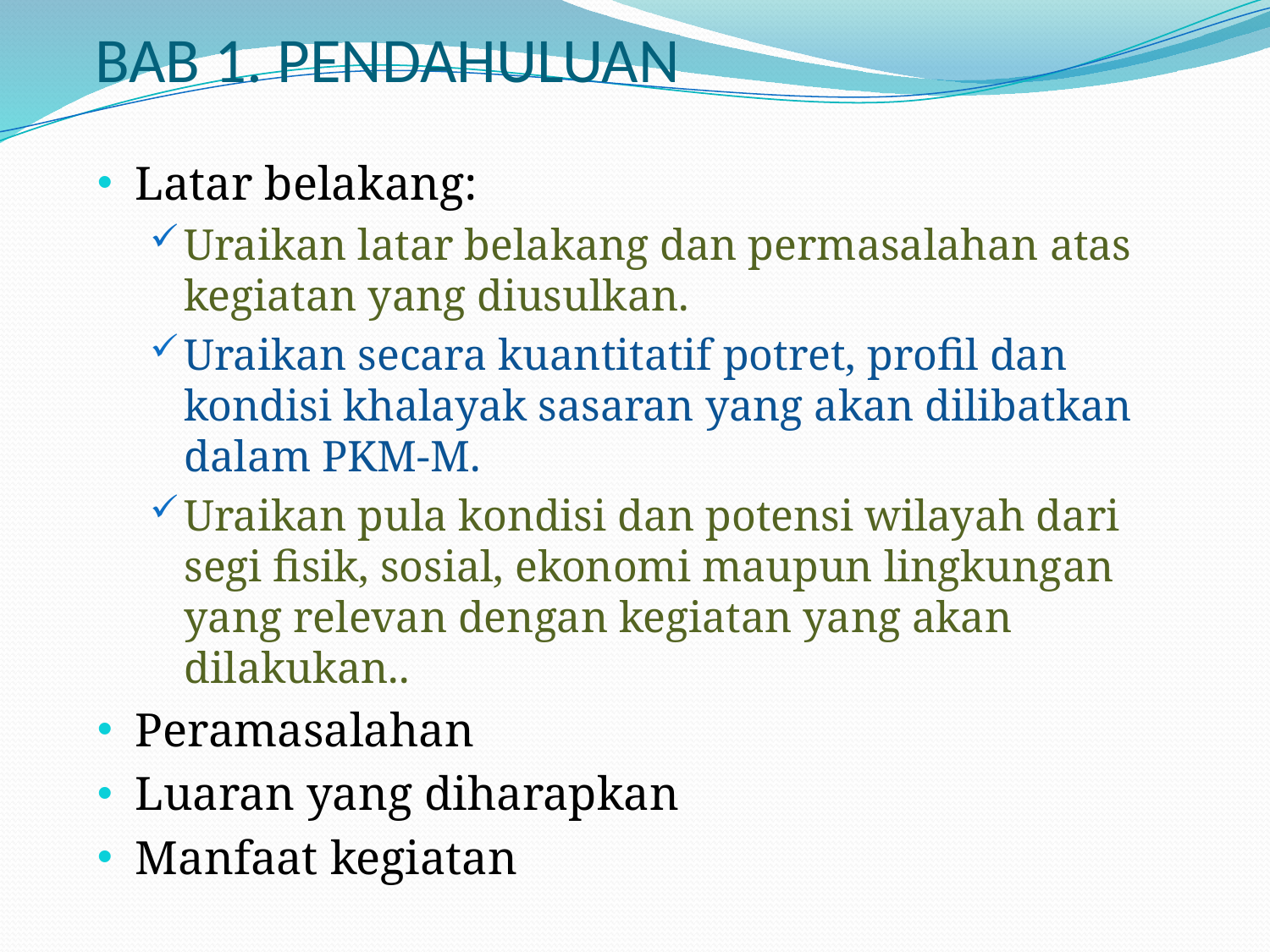

# BAB 1. PENDAHULUAN
Latar belakang:
Uraikan latar belakang dan permasalahan atas kegiatan yang diusulkan.
Uraikan secara kuantitatif potret, profil dan kondisi khalayak sasaran yang akan dilibatkan dalam PKM-M.
Uraikan pula kondisi dan potensi wilayah dari segi fisik, sosial, ekonomi maupun lingkungan yang relevan dengan kegiatan yang akan dilakukan..
Peramasalahan
Luaran yang diharapkan
Manfaat kegiatan